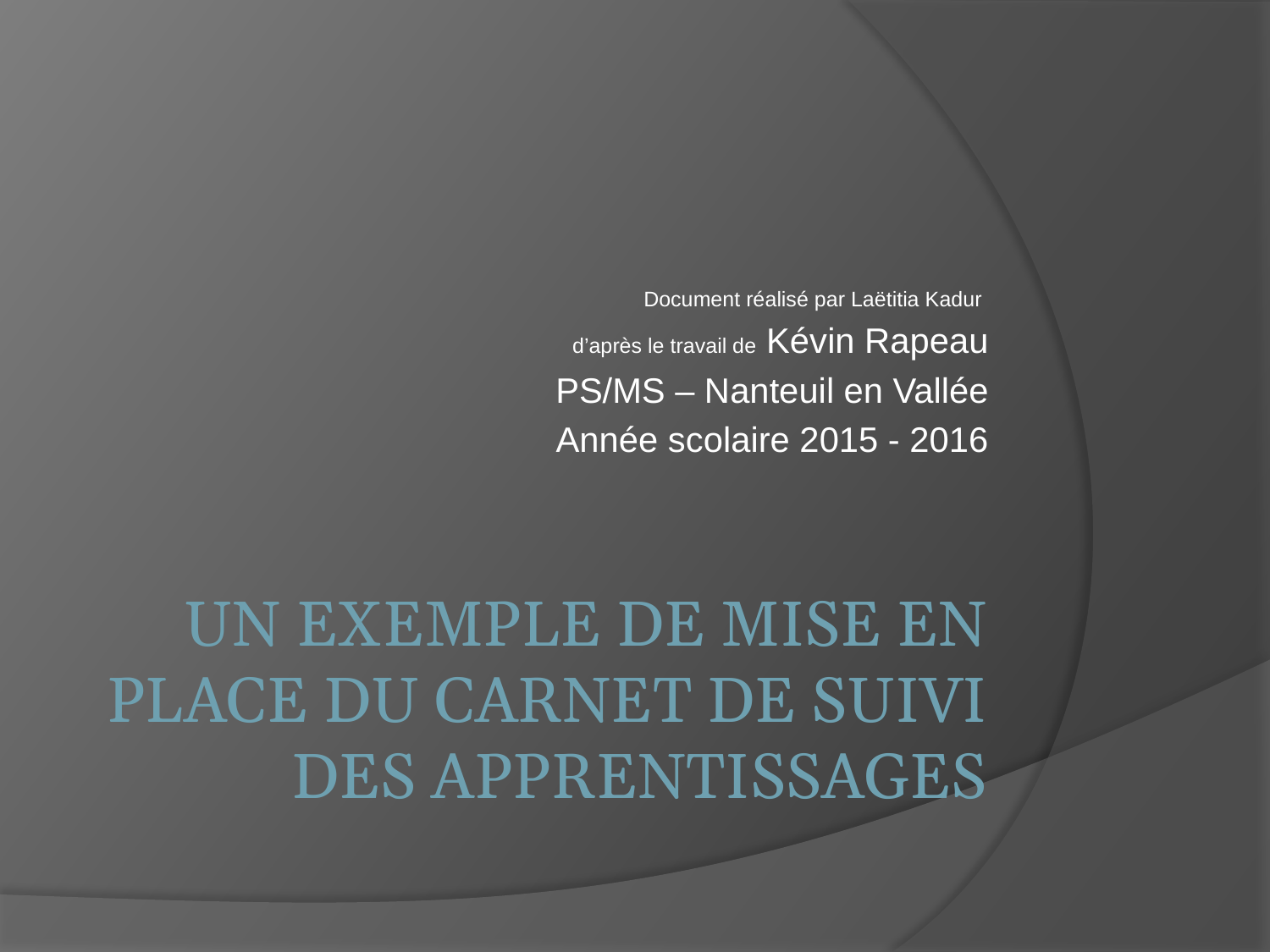

Document réalisé par Laëtitia Kadur
d’après le travail de Kévin Rapeau
PS/MS – Nanteuil en Vallée
Année scolaire 2015 - 2016
UN EXEMPLE DE MISE EN PLACE DU CARNET DE SUIVI DES APPRENTISSAGES